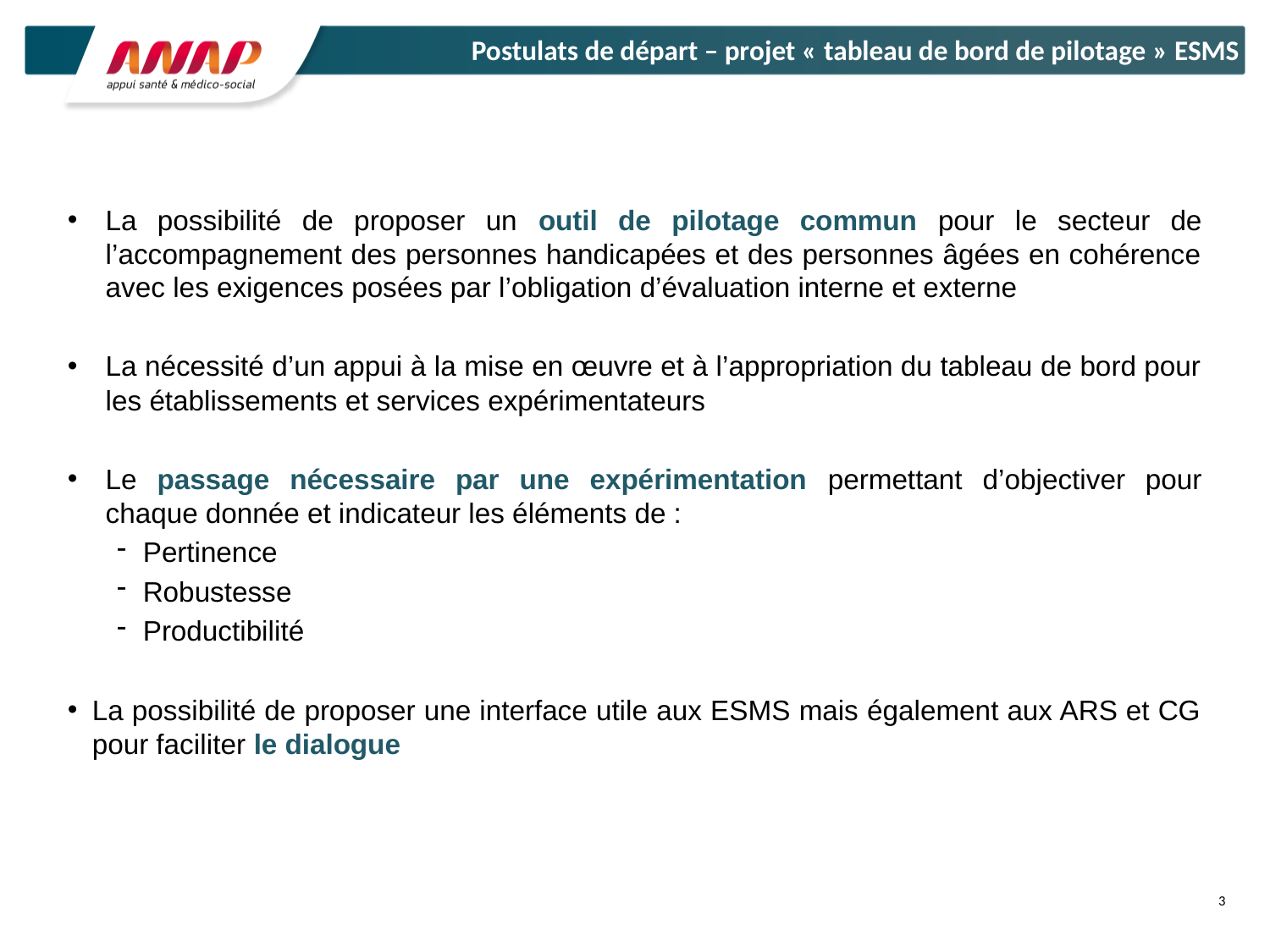

Postulats de départ – projet « tableau de bord de pilotage » ESMS
La possibilité de proposer un outil de pilotage commun pour le secteur de l’accompagnement des personnes handicapées et des personnes âgées en cohérence avec les exigences posées par l’obligation d’évaluation interne et externe

La nécessité d’un appui à la mise en œuvre et à l’appropriation du tableau de bord pour les établissements et services expérimentateurs

Le passage nécessaire par une expérimentation permettant d’objectiver pour chaque donnée et indicateur les éléments de :
Pertinence
Robustesse
Productibilité

La possibilité de proposer une interface utile aux ESMS mais également aux ARS et CG pour faciliter le dialogue

3